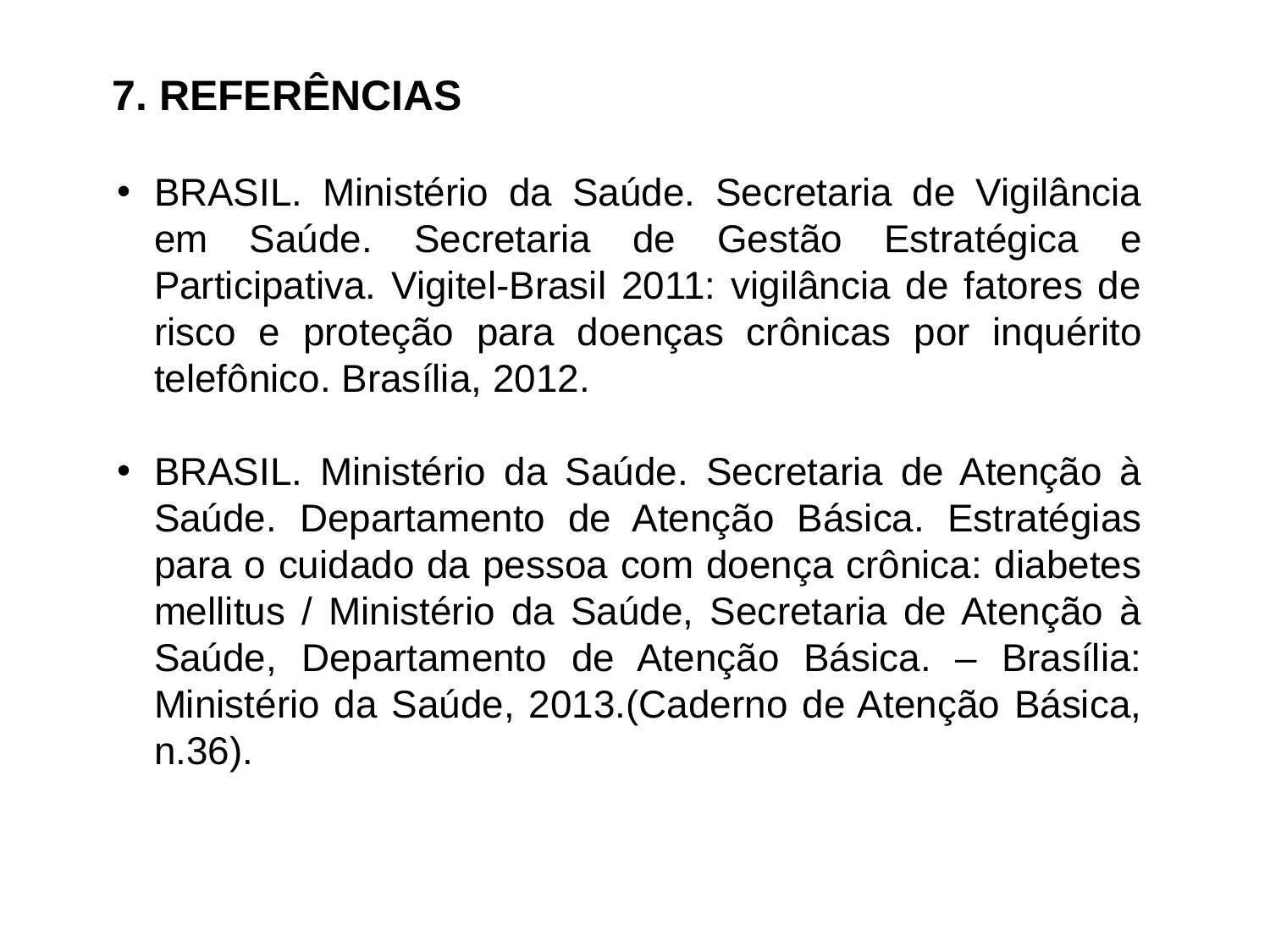

7. REFERÊNCIAS
BRASIL. Ministério da Saúde. Secretaria de Vigilância em Saúde. Secretaria de Gestão Estratégica e Participativa. Vigitel-Brasil 2011: vigilância de fatores de risco e proteção para doenças crônicas por inquérito telefônico. Brasília, 2012.

BRASIL. Ministério da Saúde. Secretaria de Atenção à Saúde. Departamento de Atenção Básica. Estratégias para o cuidado da pessoa com doença crônica: diabetes mellitus / Ministério da Saúde, Secretaria de Atenção à Saúde, Departamento de Atenção Básica. – Brasília: Ministério da Saúde, 2013.(Caderno de Atenção Básica, n.36).